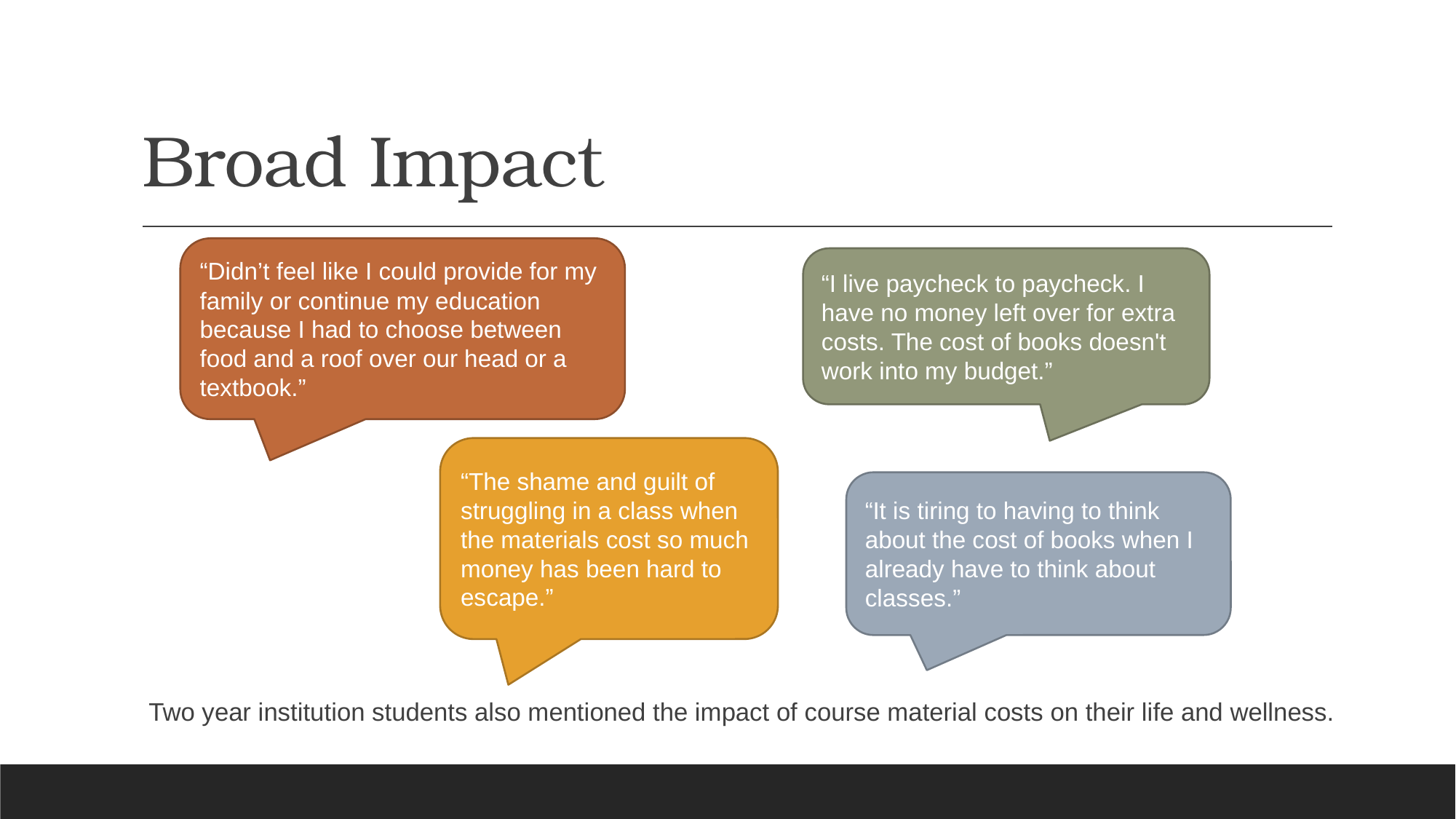

# Broad Impact
“Didn’t feel like I could provide for my family or continue my education because I had to choose between food and a roof over our head or a textbook.”
“I live paycheck to paycheck. I have no money left over for extra costs. The cost of books doesn't work into my budget.”
“The shame and guilt of struggling in a class when the materials cost so much money has been hard to escape.”
“It is tiring to having to think about the cost of books when I already have to think about classes.”
Two year institution students also mentioned the impact of course material costs on their life and wellness.